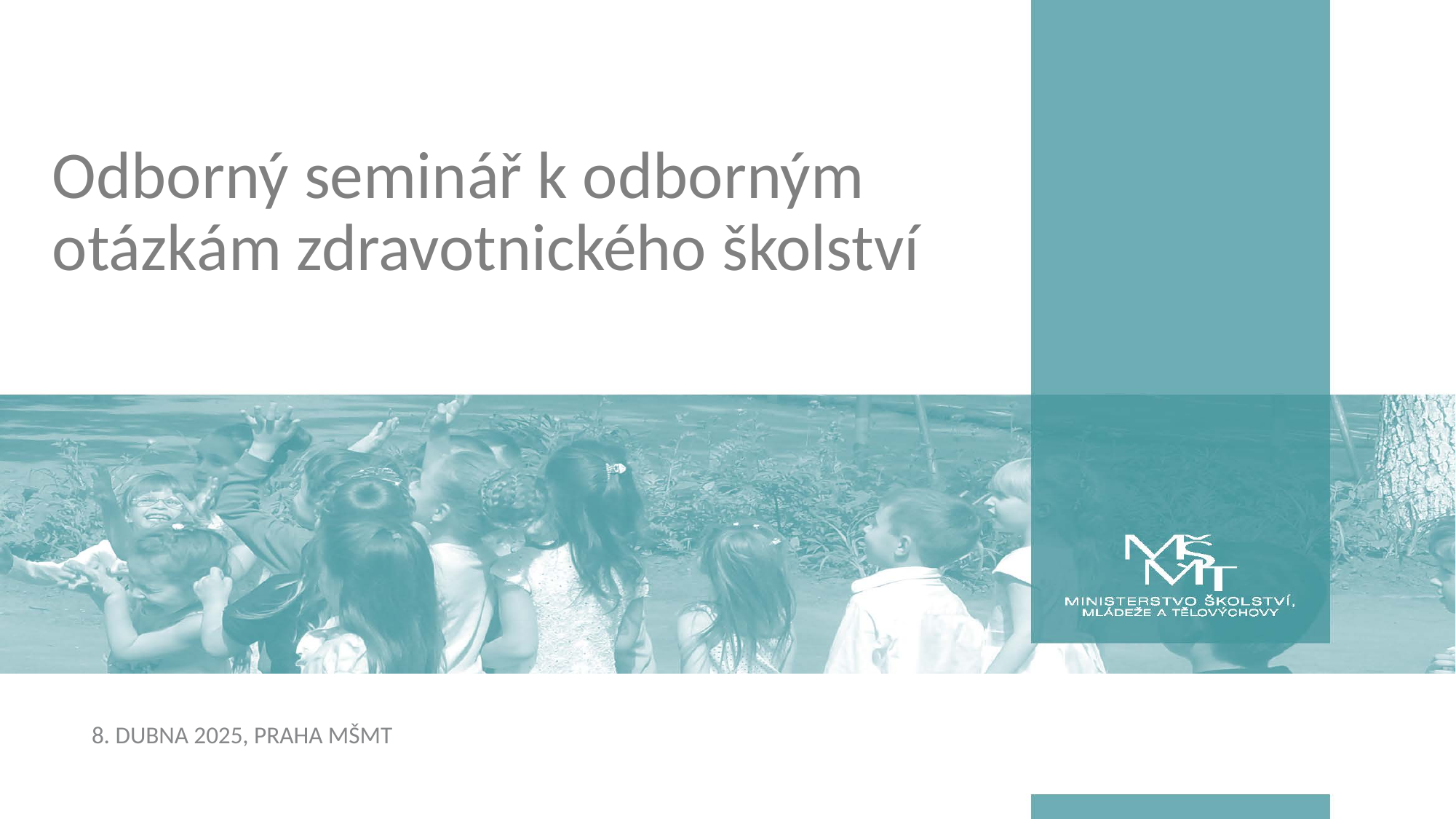

# Odborný seminář k odborným otázkám zdravotnického školství
8. dubna 2025, Praha MŠMT